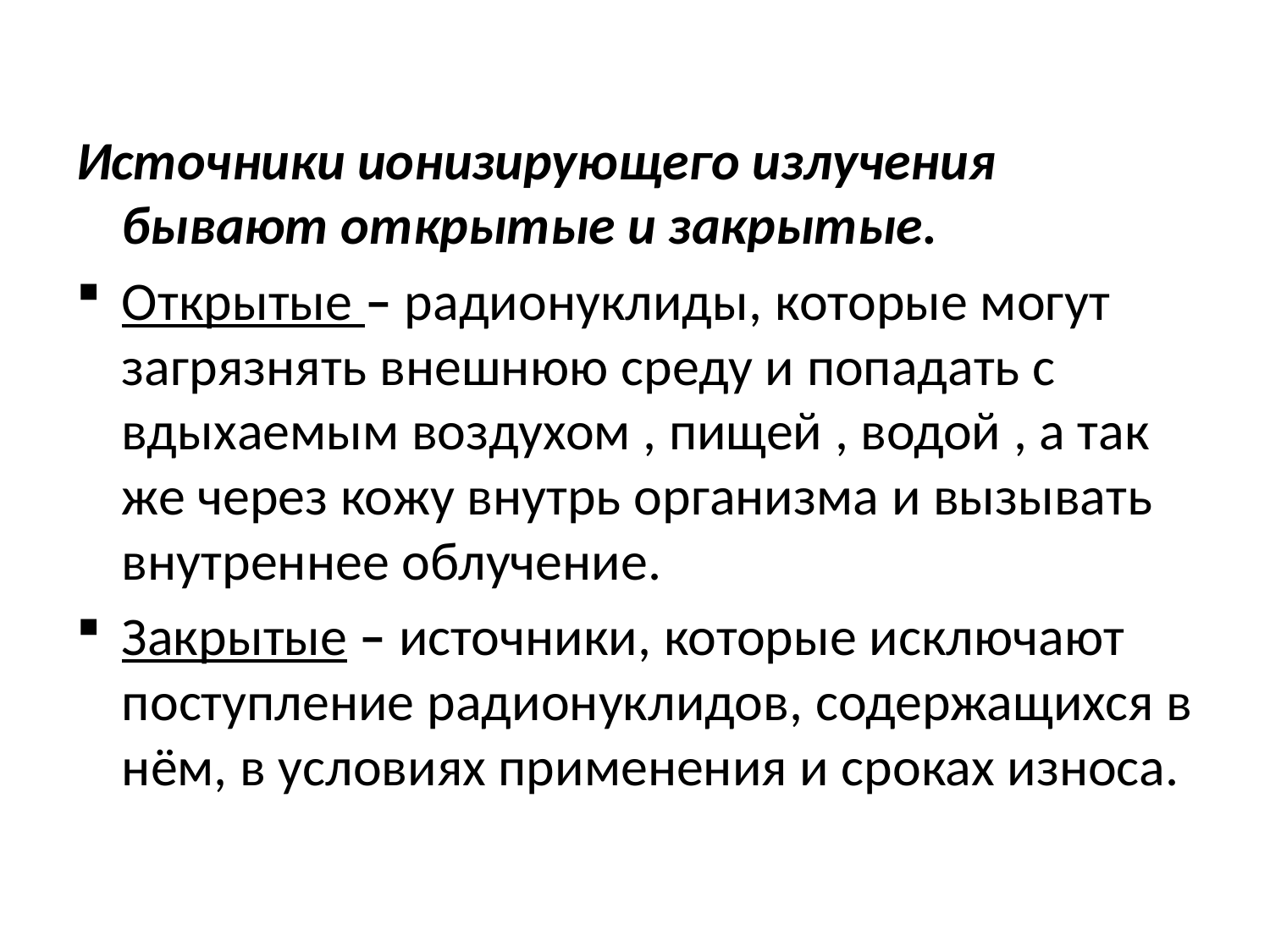

Источники ионизирующего излучения бывают открытые и закрытые.
Открытые – радионуклиды, которые могут загрязнять внешнюю среду и попадать с вдыхаемым воздухом , пищей , водой , а так же через кожу внутрь организма и вызывать внутреннее облучение.
Закрытые – источники, которые исключают поступление радионуклидов, содержащихся в нём, в условиях применения и сроках износа.